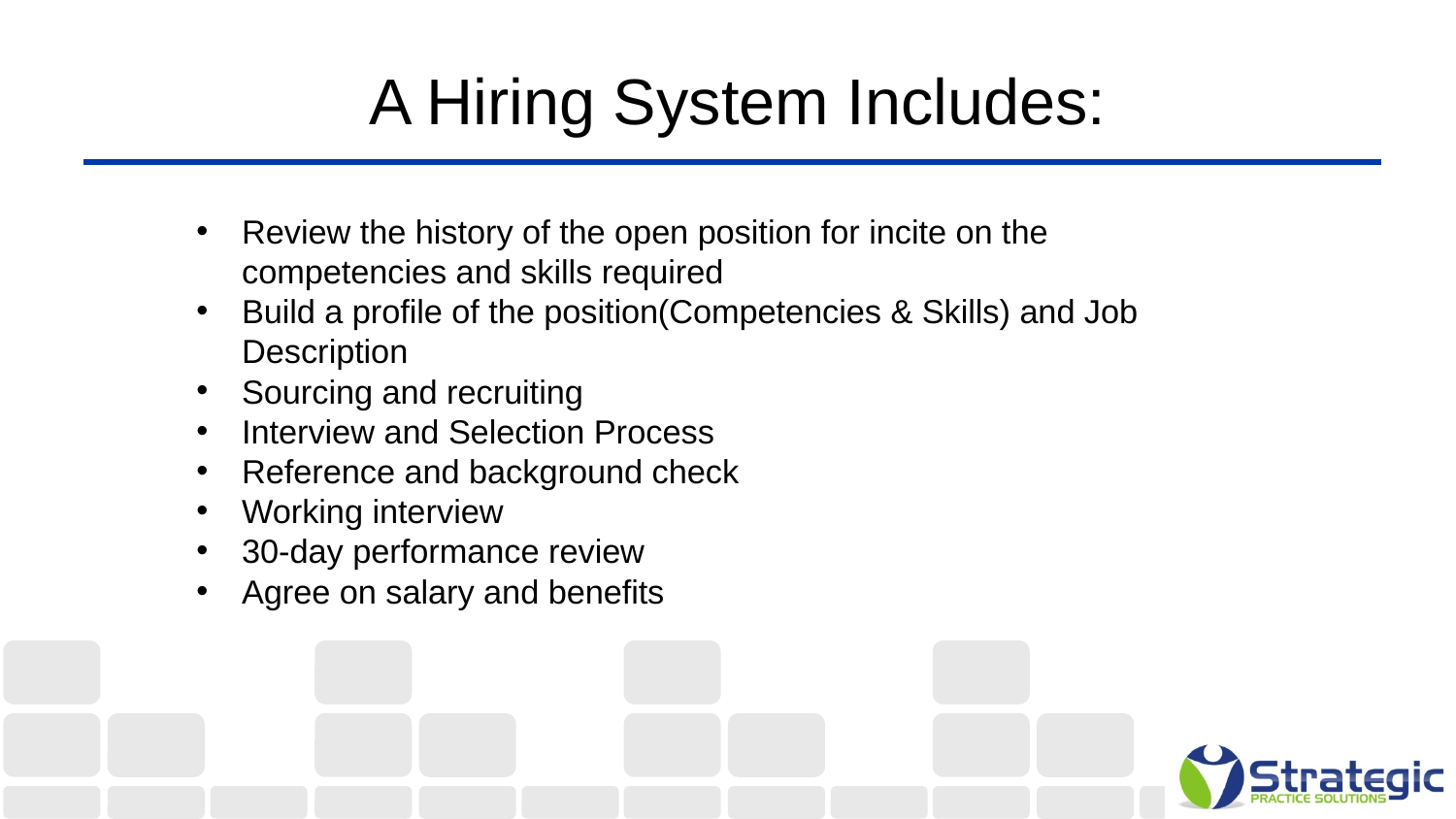

# A Hiring System Includes:

Review the history of the open position for incite on the competencies and skills required
Build a profile of the position(Competencies & Skills) and Job Description
Sourcing and recruiting
Interview and Selection Process
Reference and background check
Working interview
30-day performance review
Agree on salary and benefits